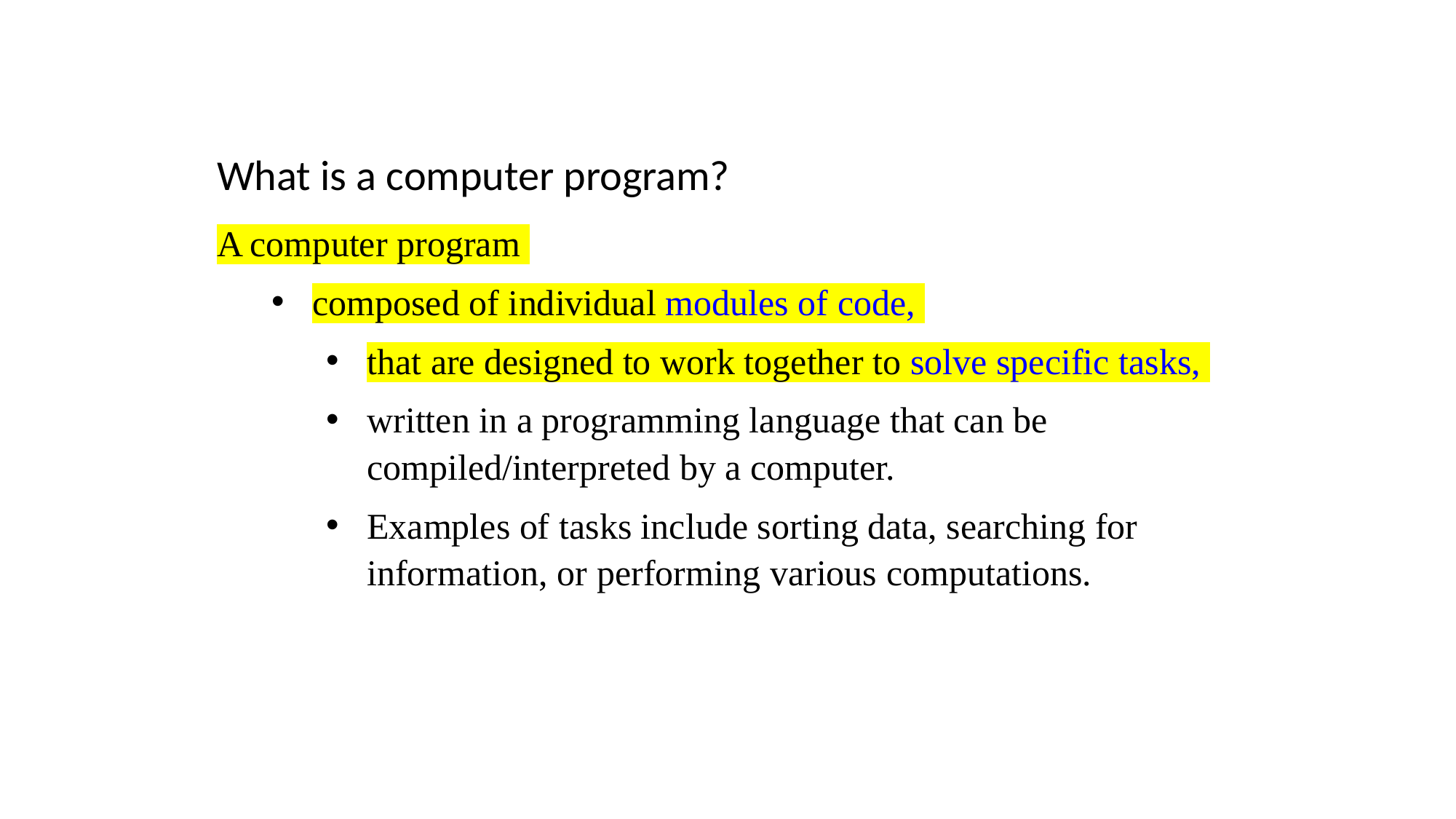

What is a computer program?
A computer program
composed of individual modules of code,
that are designed to work together to solve specific tasks,
written in a programming language that can be compiled/interpreted by a computer.
Examples of tasks include sorting data, searching for information, or performing various computations.